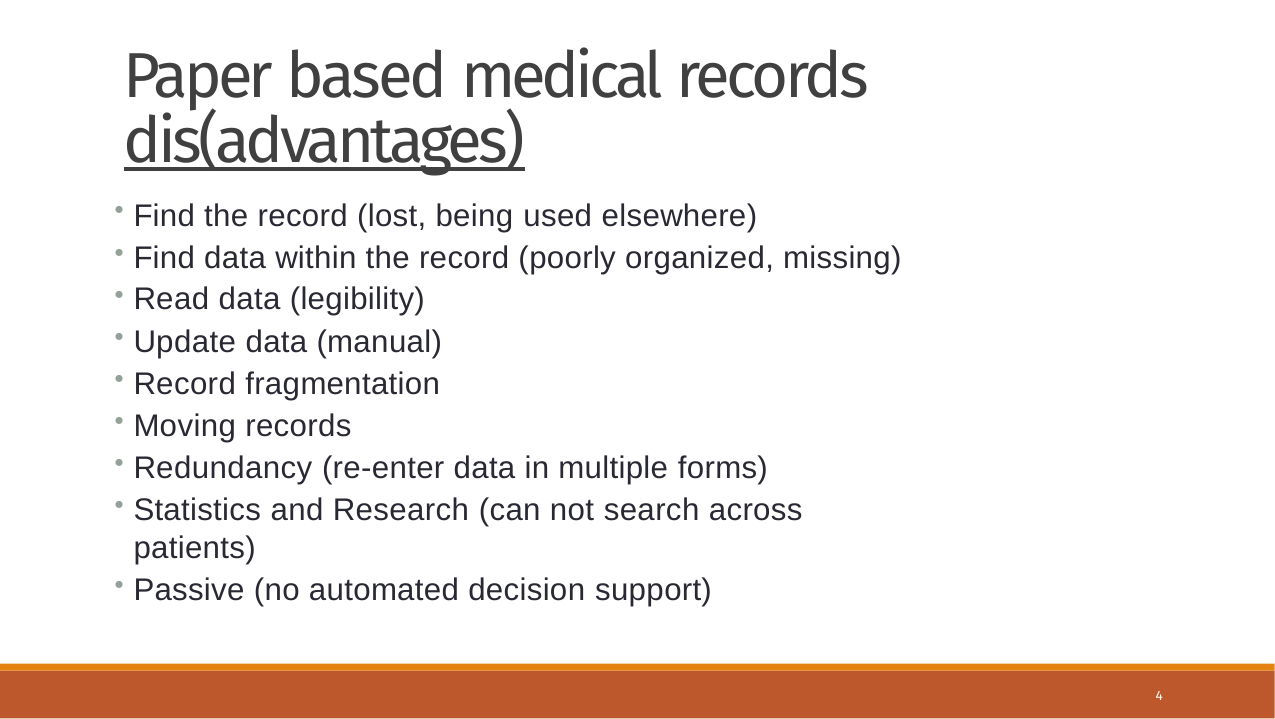

# Paper based medical records  dis(advantages)
Find the record (lost, being used elsewhere)
Find data within the record (poorly organized, missing)
Read data (legibility)
Update data (manual)
Record fragmentation
Moving records
Redundancy (re-enter data in multiple forms)
Statistics and Research (can not search across patients)
Passive (no automated decision support)
4